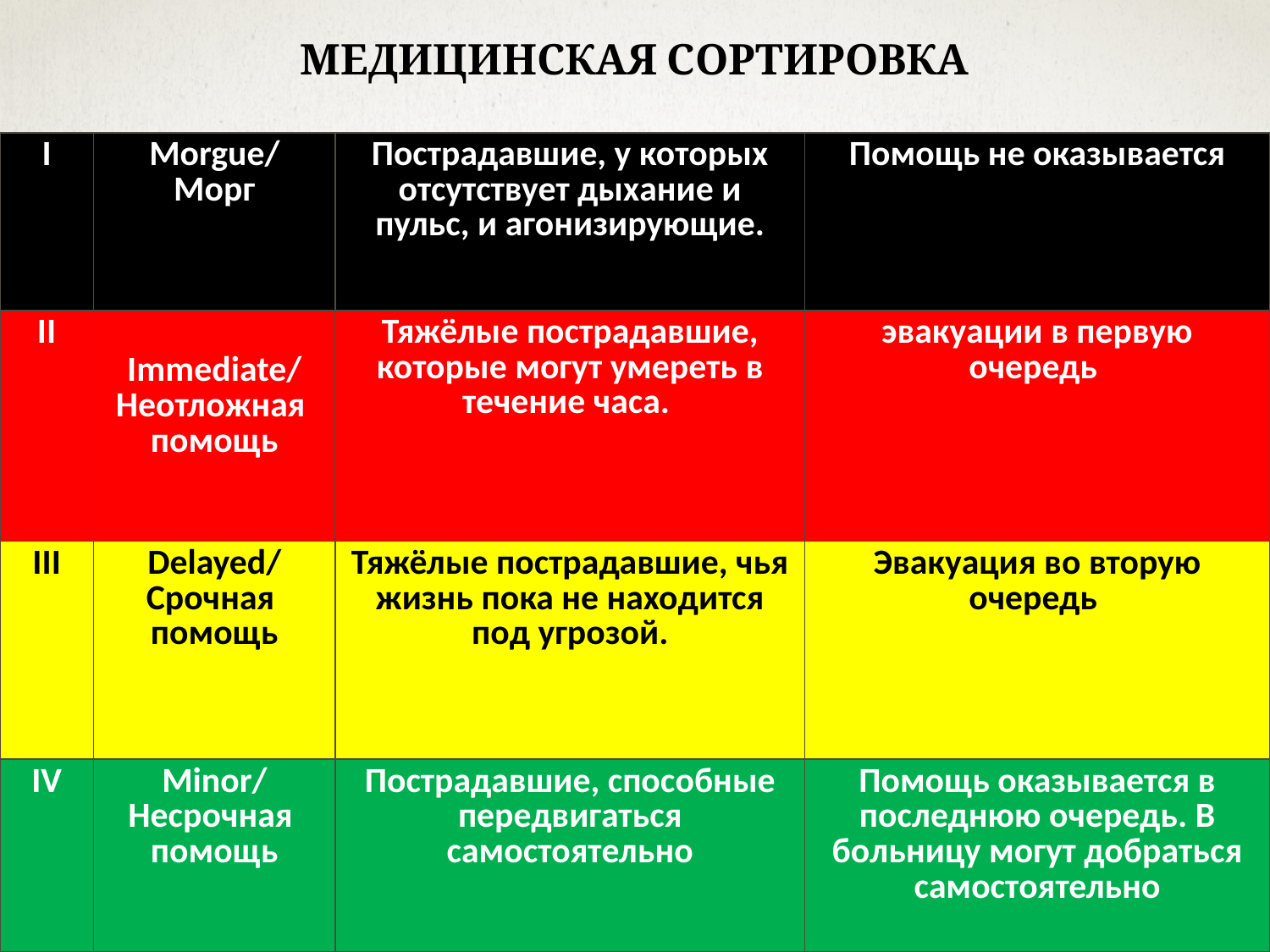

МЕДИЦИНСКАЯ СОРТИРОВКА
| I | Morgue/ Морг | Пострадавшие, у которых отсутствует дыхание и пульс, и агонизирующие. | Помощь не оказывается |
| --- | --- | --- | --- |
| II | Immediate/ Неотложная  помощь | Тяжёлые пострадавшие, которые могут умереть в течение часа. | эвакуации в первую очередь |
| III | Delayed/ Срочная  помощь | Тяжёлые пострадавшие, чья жизнь пока не находится под угрозой. | Эвакуация во вторую очередь |
| IV | Minor/ Несрочная  помощь | Пострадавшие, способные передвигаться самостоятельно | Помощь оказывается в последнюю очередь. В больницу могут добраться самостоятельно |